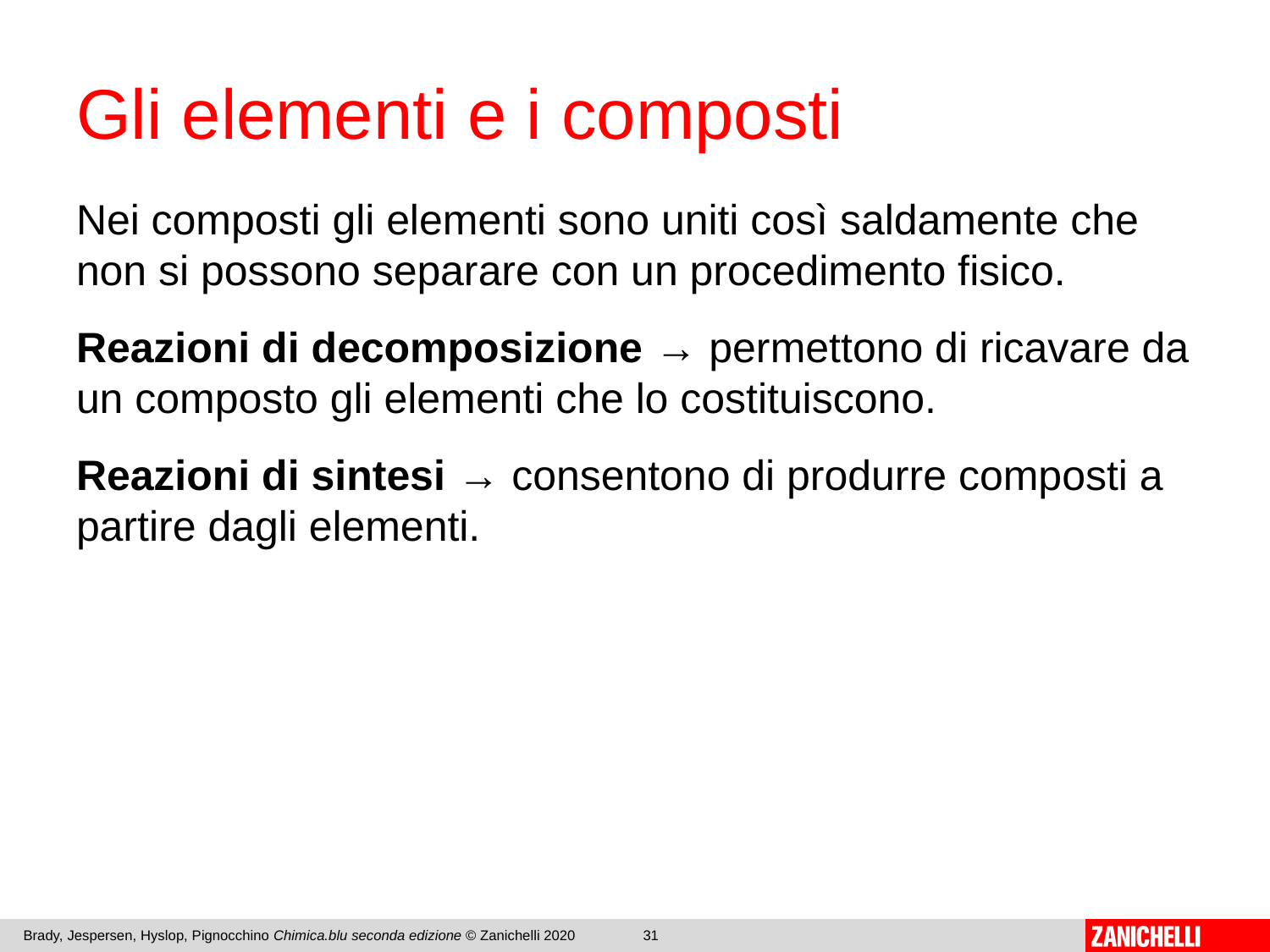

# Gli elementi e i composti
Nei composti gli elementi sono uniti così saldamente che non si possono separare con un procedimento fisico.
Reazioni di decomposizione → permettono di ricavare da un composto gli elementi che lo costituiscono.
Reazioni di sintesi → consentono di produrre composti a partire dagli elementi.
Brady, Jespersen, Hyslop, Pignocchino Chimica.blu seconda edizione © Zanichelli 2020